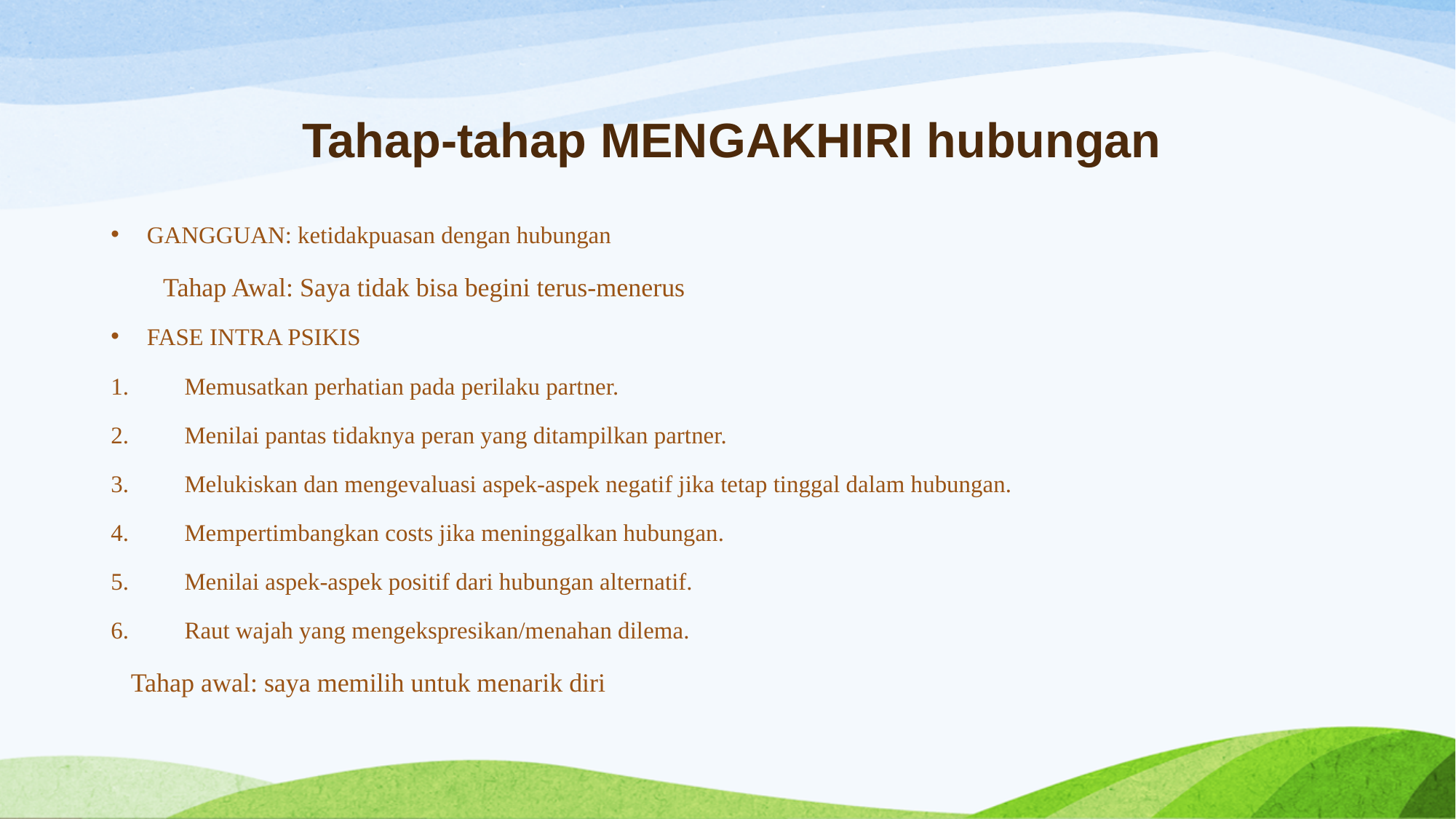

# Tahap-tahap MENGAKHIRI hubungan
GANGGUAN: ketidakpuasan dengan hubungan
	Tahap Awal: Saya tidak bisa begini terus-menerus
FASE INTRA PSIKIS
Memusatkan perhatian pada perilaku partner.
Menilai pantas tidaknya peran yang ditampilkan partner.
Melukiskan dan mengevaluasi aspek-aspek negatif jika tetap tinggal dalam hubungan.
Mempertimbangkan costs jika meninggalkan hubungan.
Menilai aspek-aspek positif dari hubungan alternatif.
Raut wajah yang mengekspresikan/menahan dilema.
	Tahap awal: saya memilih untuk menarik diri